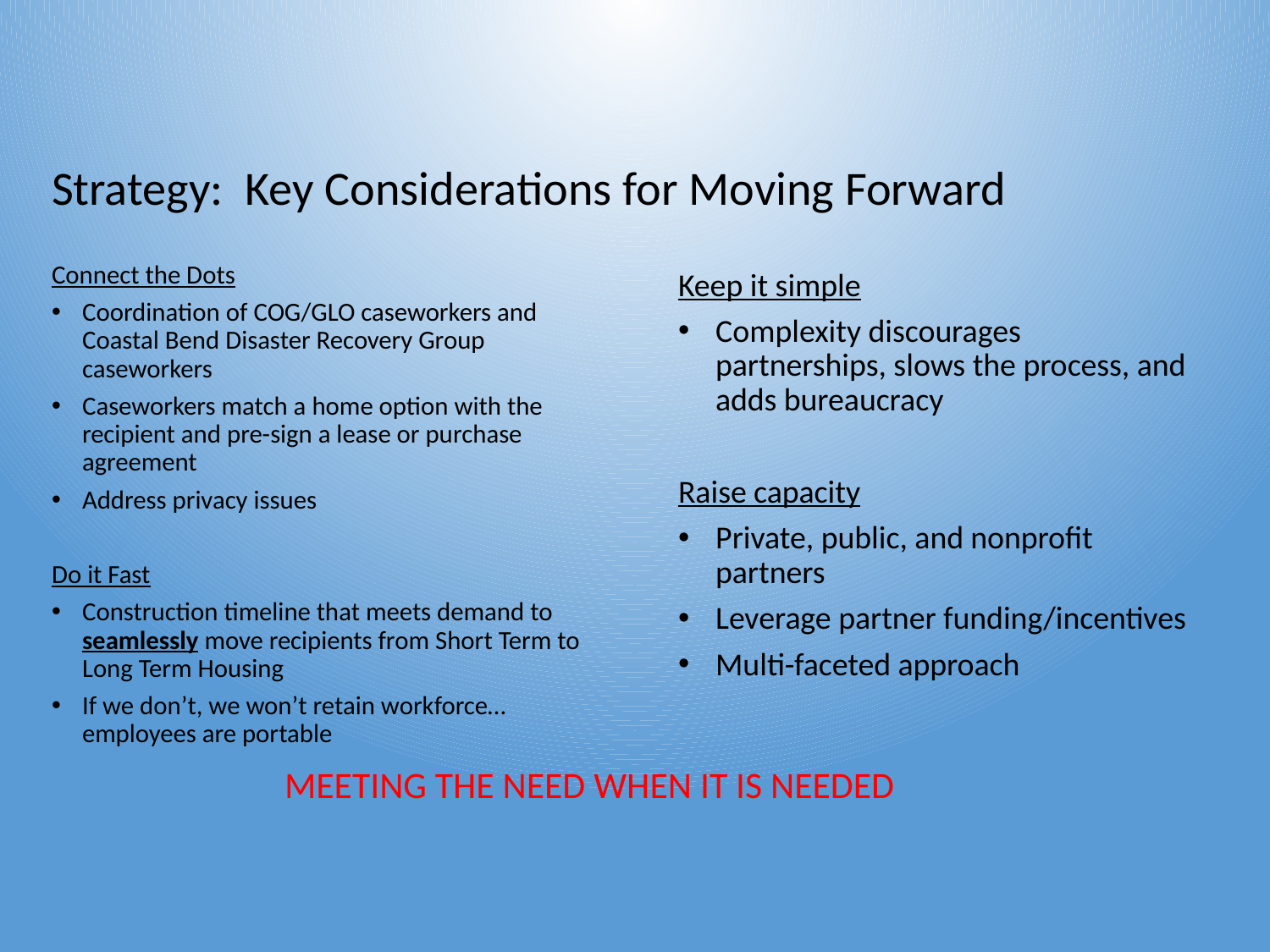

# Strategy:  Key Considerations for Moving Forward
Connect the Dots
Coordination of COG/GLO caseworkers and Coastal Bend Disaster Recovery Group caseworkers
Caseworkers match a home option with the recipient and pre-sign a lease or purchase agreement
Address privacy issues

Do it Fast
Construction timeline that meets demand to seamlessly move recipients from Short Term to Long Term Housing
If we don’t, we won’t retain workforce… employees are portable

Keep it simple
Complexity discourages partnerships, slows the process, and adds bureaucracy

Raise capacity
Private, public, and nonprofit partners
Leverage partner funding/incentives
Multi-faceted approach

MEETING THE NEED WHEN IT IS NEEDED